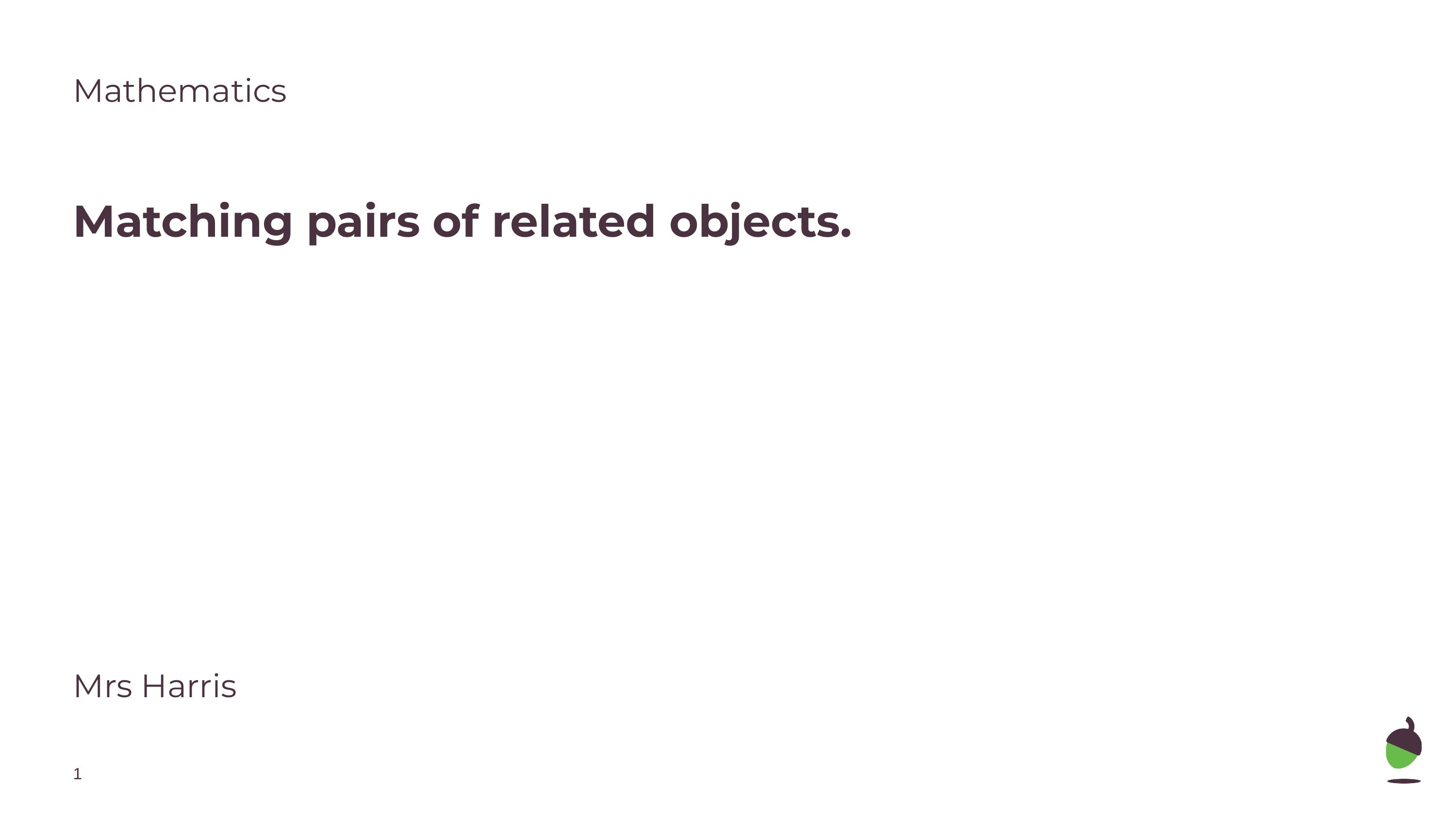

Mathematics
Matching pairs of related objects.
Mrs Harris
1